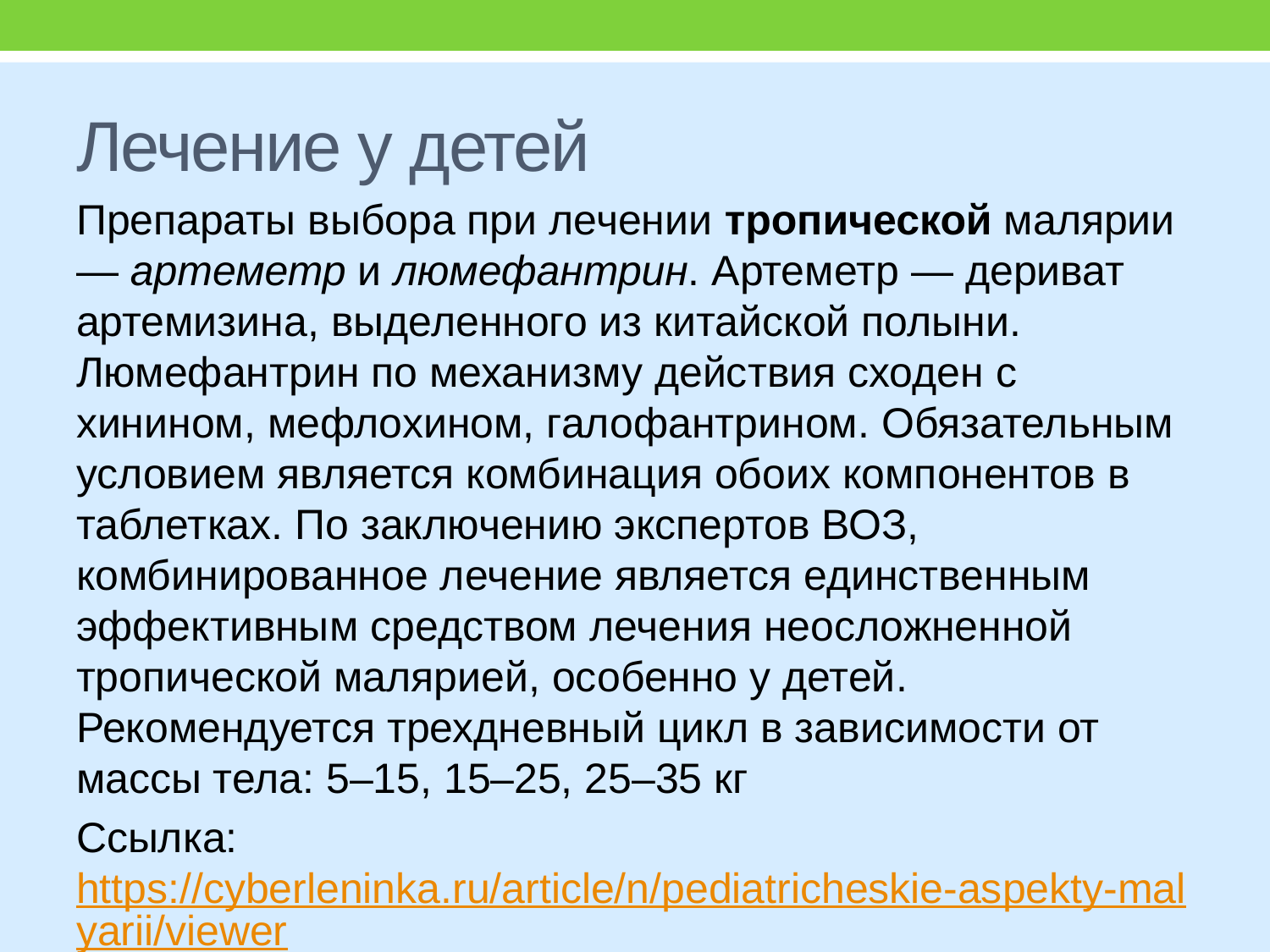

# Лечение у детей
Препараты выбора при лечении тропической малярии — артеметр и люмефантрин. Артеметр — дериват артемизина, выделенного из китайской полыни. Люмефантрин по механизму действия сходен с хинином, мефлохином, галофантрином. Обязательным условием является комбинация обоих компонентов в таблетках. По заключению экспертов ВОЗ, комбинированное лечение является единственным эффективным средством лечения неосложненной тропической малярией, особенно у детей. Рекомендуется трехдневный цикл в зависимости от массы тела: 5–15, 15–25, 25–35 кг
Ссылка: https://cyberleninka.ru/article/n/pediatricheskie-aspekty-malyarii/viewer